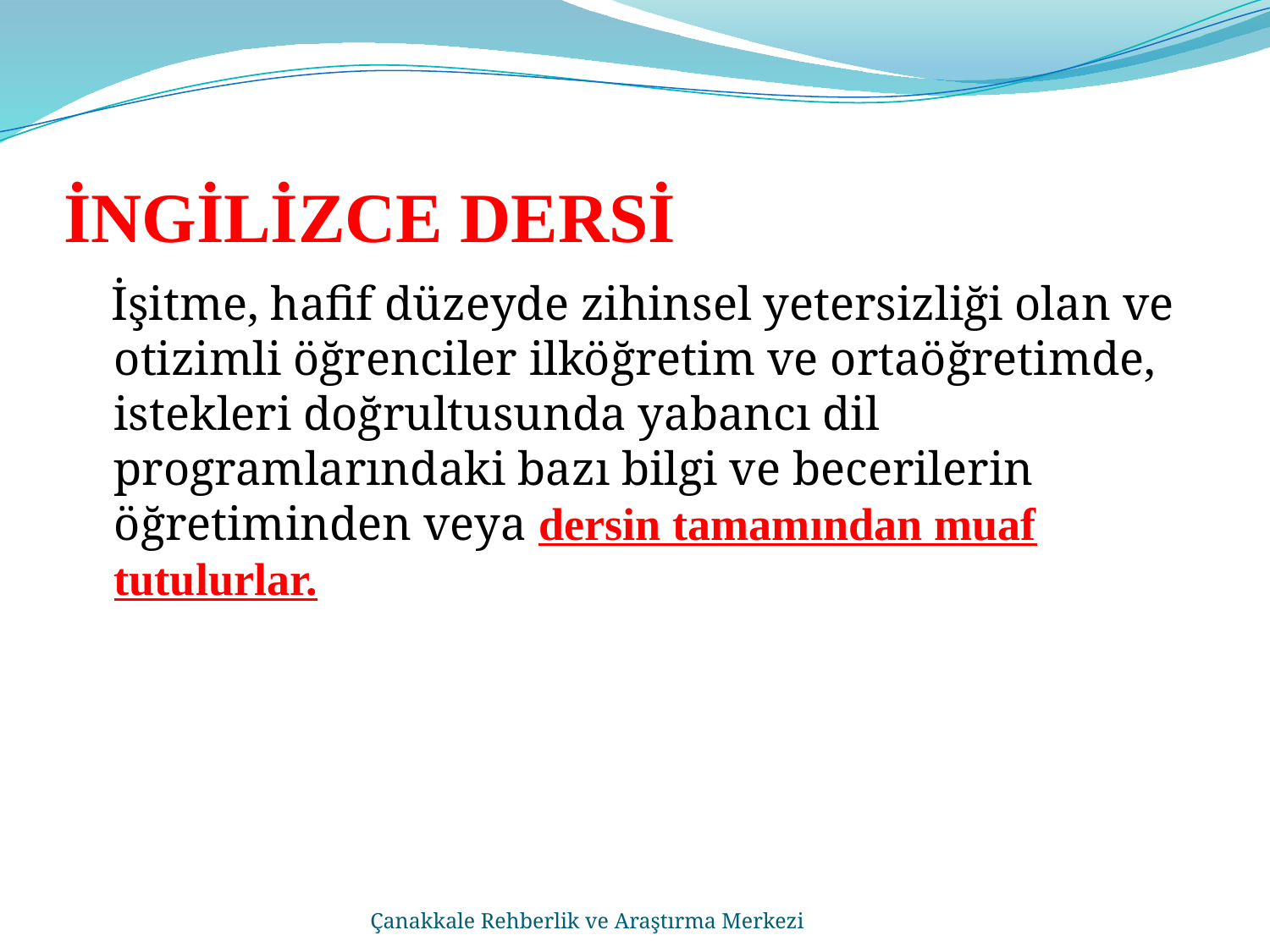

# İNGİLİZCE DERSİ
   İşitme, hafif düzeyde zihinsel yetersizliği olan ve  otizimli öğrenciler ilköğretim ve ortaöğretimde, istekleri doğrultusunda yabancı dil programlarındaki bazı bilgi ve becerilerin öğretiminden veya dersin tamamından muaf tutulurlar.
Çanakkale Rehberlik ve Araştırma Merkezi